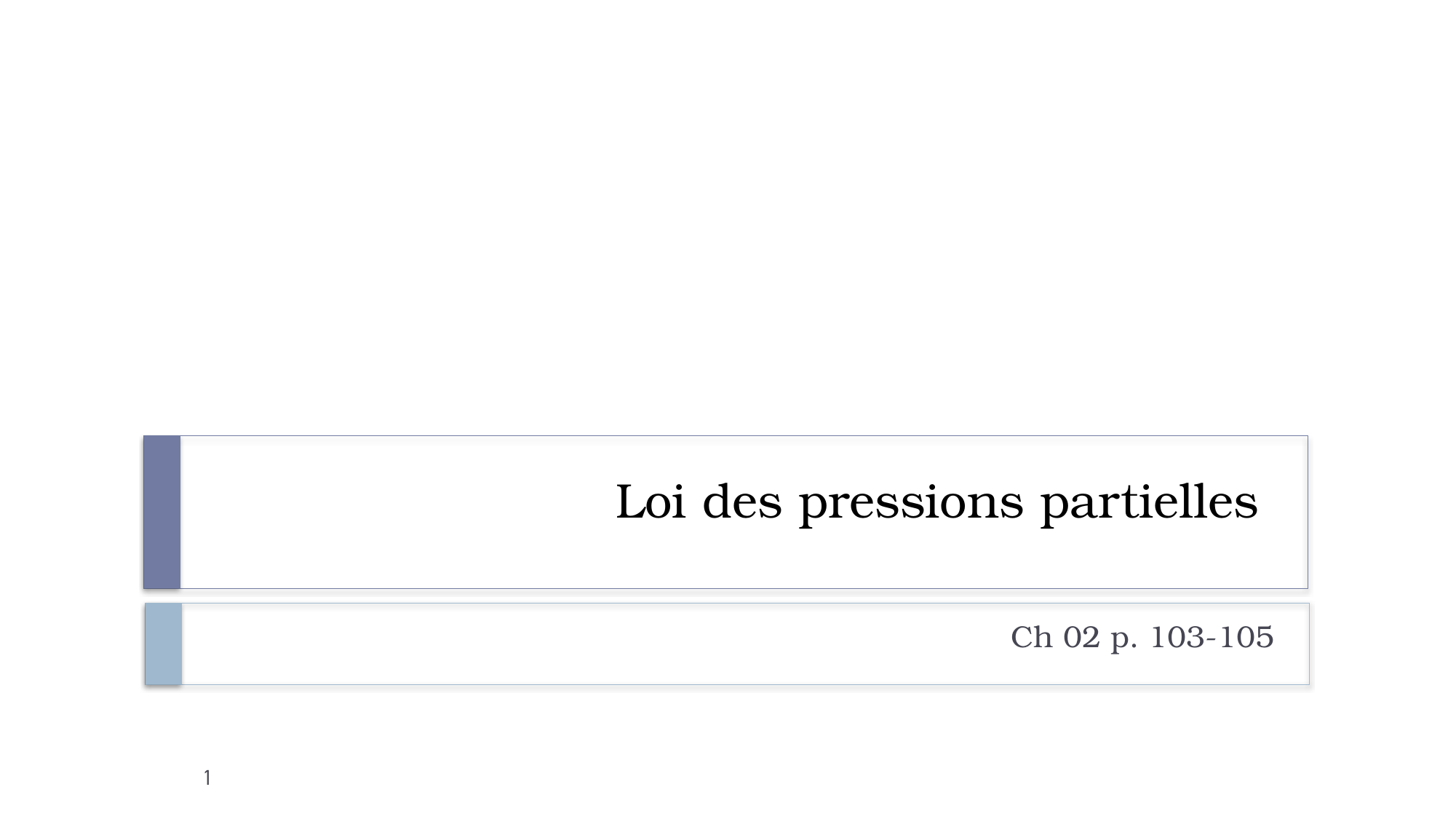

# Loi des pressions partielles
Ch 02 p. 103-105
1